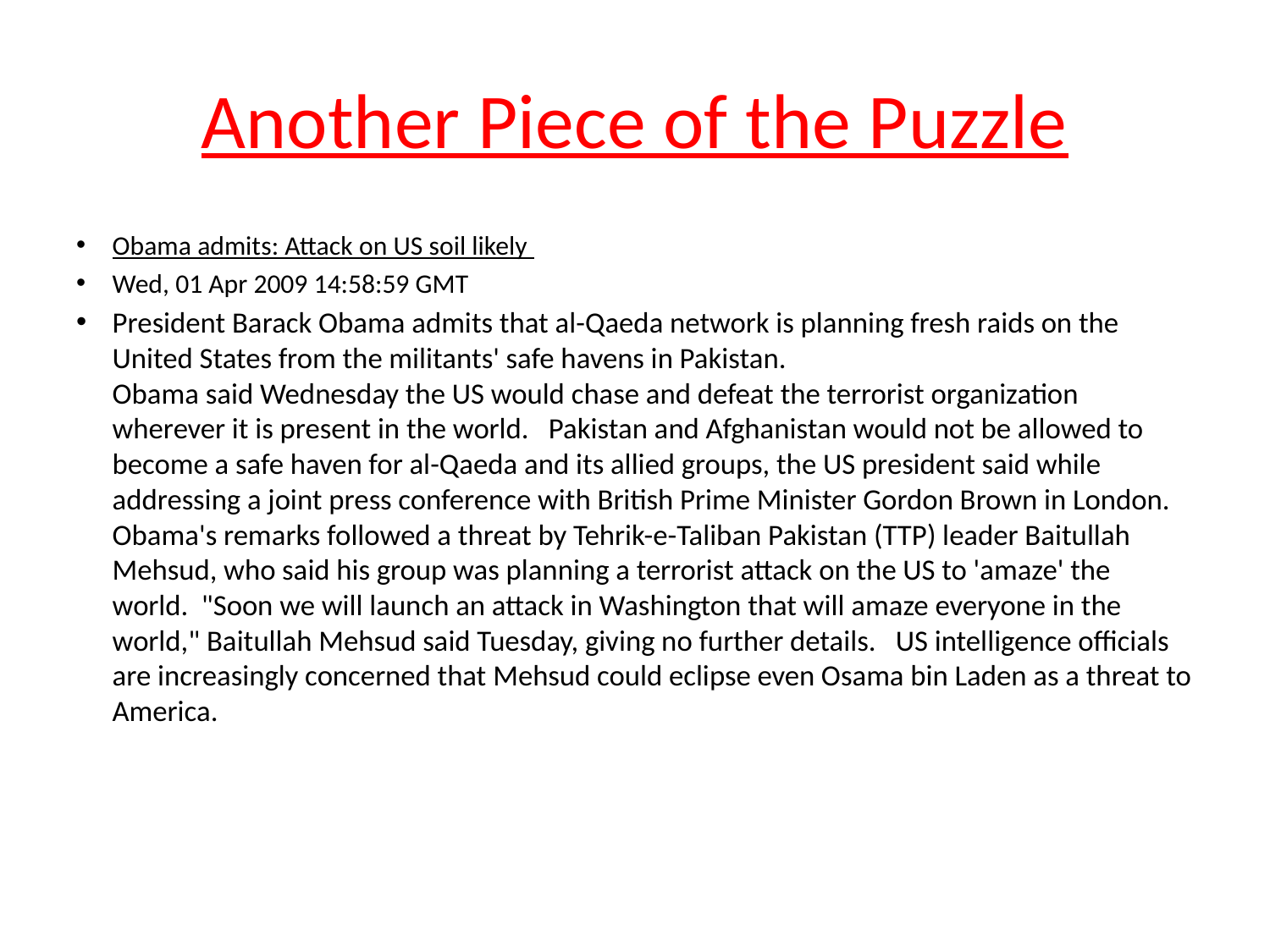

# Another Piece of the Puzzle
Obama admits: Attack on US soil likely
Wed, 01 Apr 2009 14:58:59 GMT
President Barack Obama admits that al-Qaeda network is planning fresh raids on the United States from the militants' safe havens in Pakistan.
Obama said Wednesday the US would chase and defeat the terrorist organization wherever it is present in the world.   Pakistan and Afghanistan would not be allowed to become a safe haven for al-Qaeda and its allied groups, the US president said while addressing a joint press conference with British Prime Minister Gordon Brown in London.   Obama's remarks followed a threat by Tehrik-e-Taliban Pakistan (TTP) leader Baitullah Mehsud, who said his group was planning a terrorist attack on the US to 'amaze' the world.  "Soon we will launch an attack in Washington that will amaze everyone in the world," Baitullah Mehsud said Tuesday, giving no further details.   US intelligence officials are increasingly concerned that Mehsud could eclipse even Osama bin Laden as a threat to America.